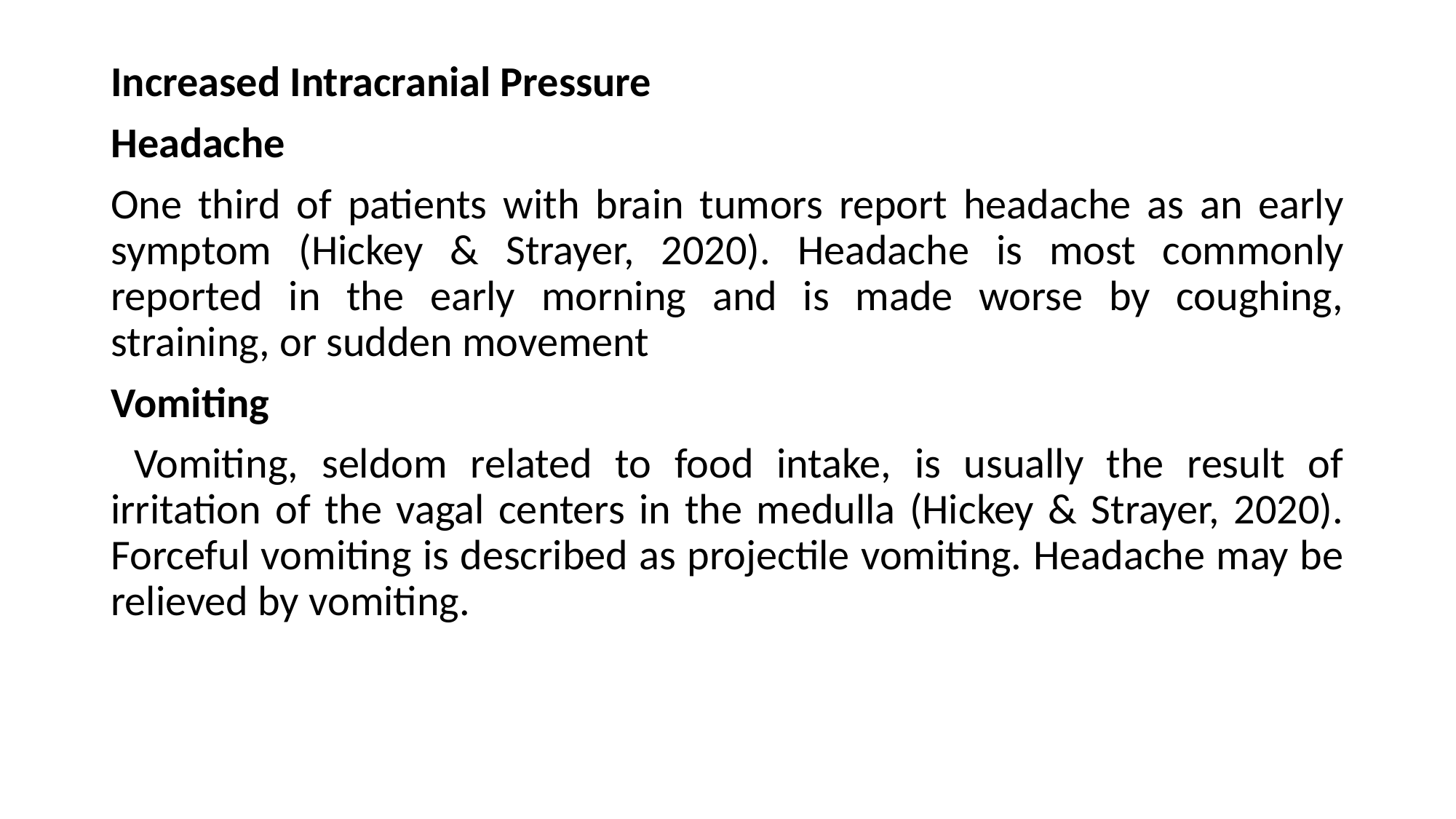

Increased Intracranial Pressure
Headache
One third of patients with brain tumors report headache as an early symptom (Hickey & Strayer, 2020). Headache is most commonly reported in the early morning and is made worse by coughing, straining, or sudden movement
Vomiting
 Vomiting, seldom related to food intake, is usually the result of irritation of the vagal centers in the medulla (Hickey & Strayer, 2020). Forceful vomiting is described as projectile vomiting. Headache may be relieved by vomiting.